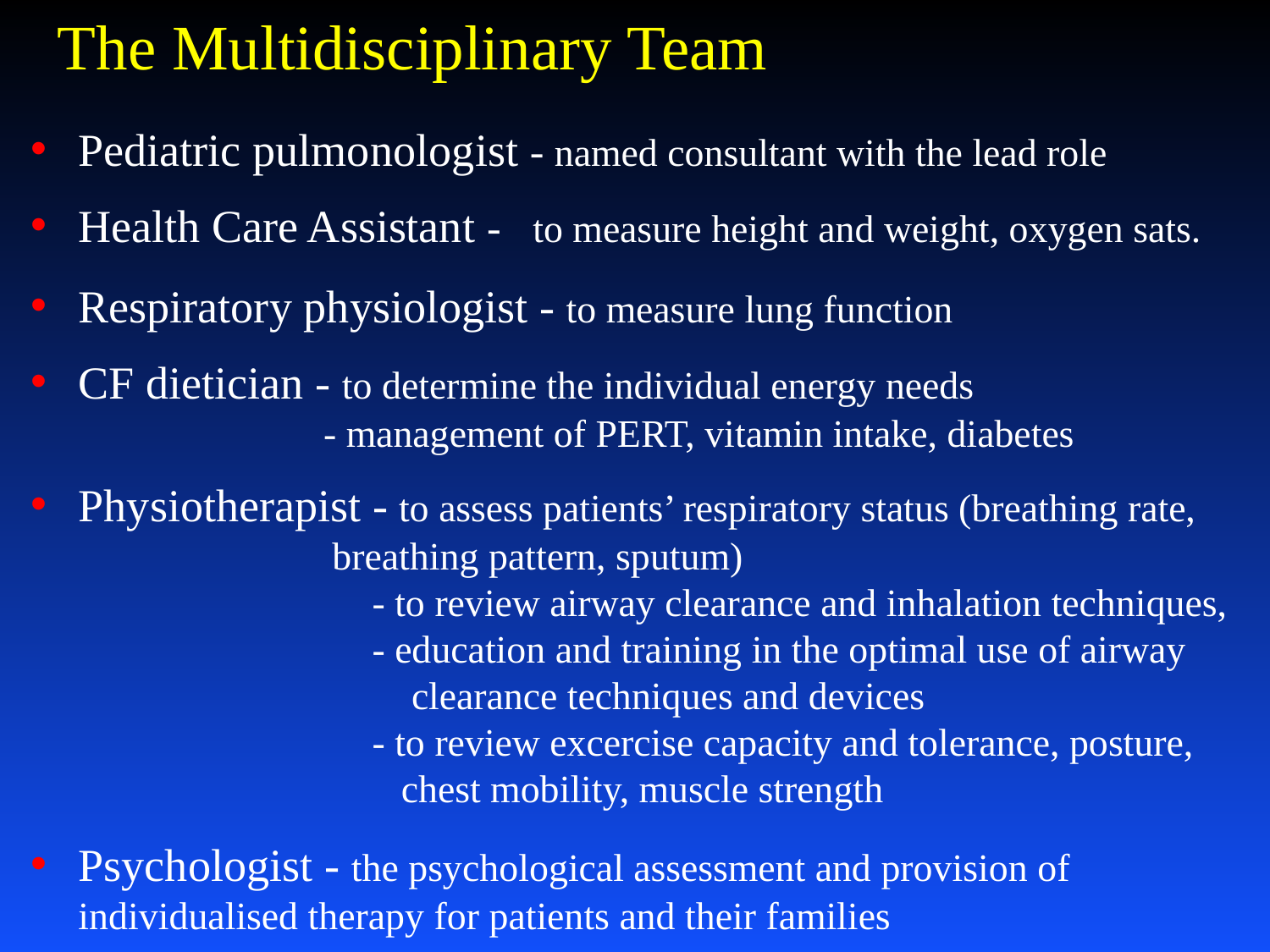

The Multidisciplinary Team
Pediatric pulmonologist - named consultant with the lead role

Health Care Assistant -   to measure height and weight, oxygen sats.

Respiratory physiologist - to measure lung function

CF dietician - to determine the individual energy needs
		    - management of PERT, vitamin intake, diabetes

Physiotherapist - to assess patients’ respiratory status (breathing rate, 			breathing pattern, sputum)
		         - to review airway clearance and inhalation techniques,
		         - education and training in the optimal use of airway 			clearance techniques and devices
		         - to review excercise capacity and tolerance, posture, 		            chest mobility, muscle strength

Psychologist - the psychological assessment and provision of individualised therapy for patients and their families